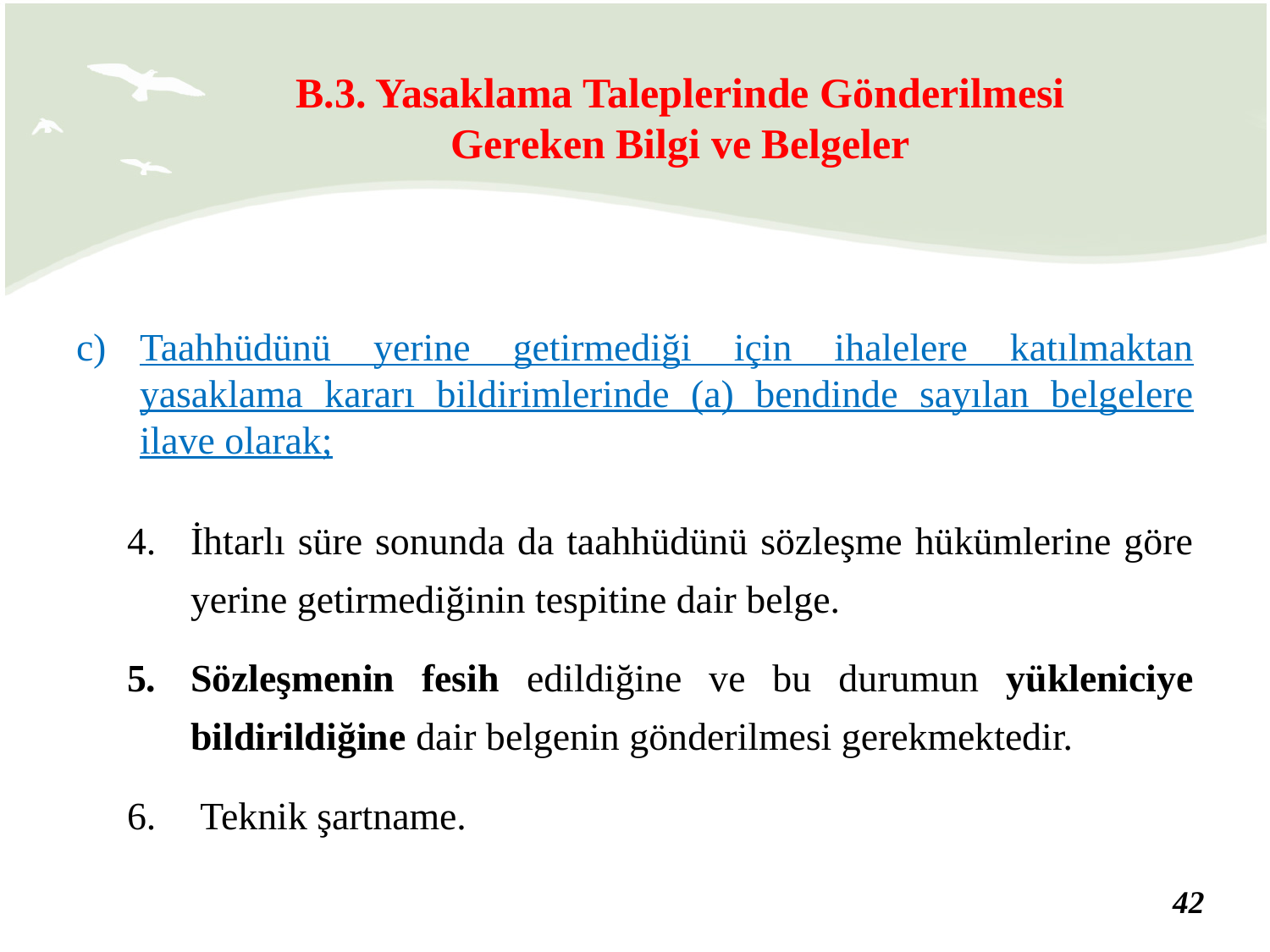

B.3. Yasaklama Taleplerinde Gönderilmesi Gereken Bilgi ve Belgeler
Taahhüdünü yerine getirmediği için ihalelere katılmaktan yasaklama kararı bildirimlerinde (a) bendinde sayılan belgelere ilave olarak;

İhtarlı süre sonunda da taahhüdünü sözleşme hükümlerine göre yerine getirmediğinin tespitine dair belge.
Sözleşmenin fesih edildiğine ve bu durumun yükleniciye bildirildiğine dair belgenin gönderilmesi gerekmektedir.
 Teknik şartname.